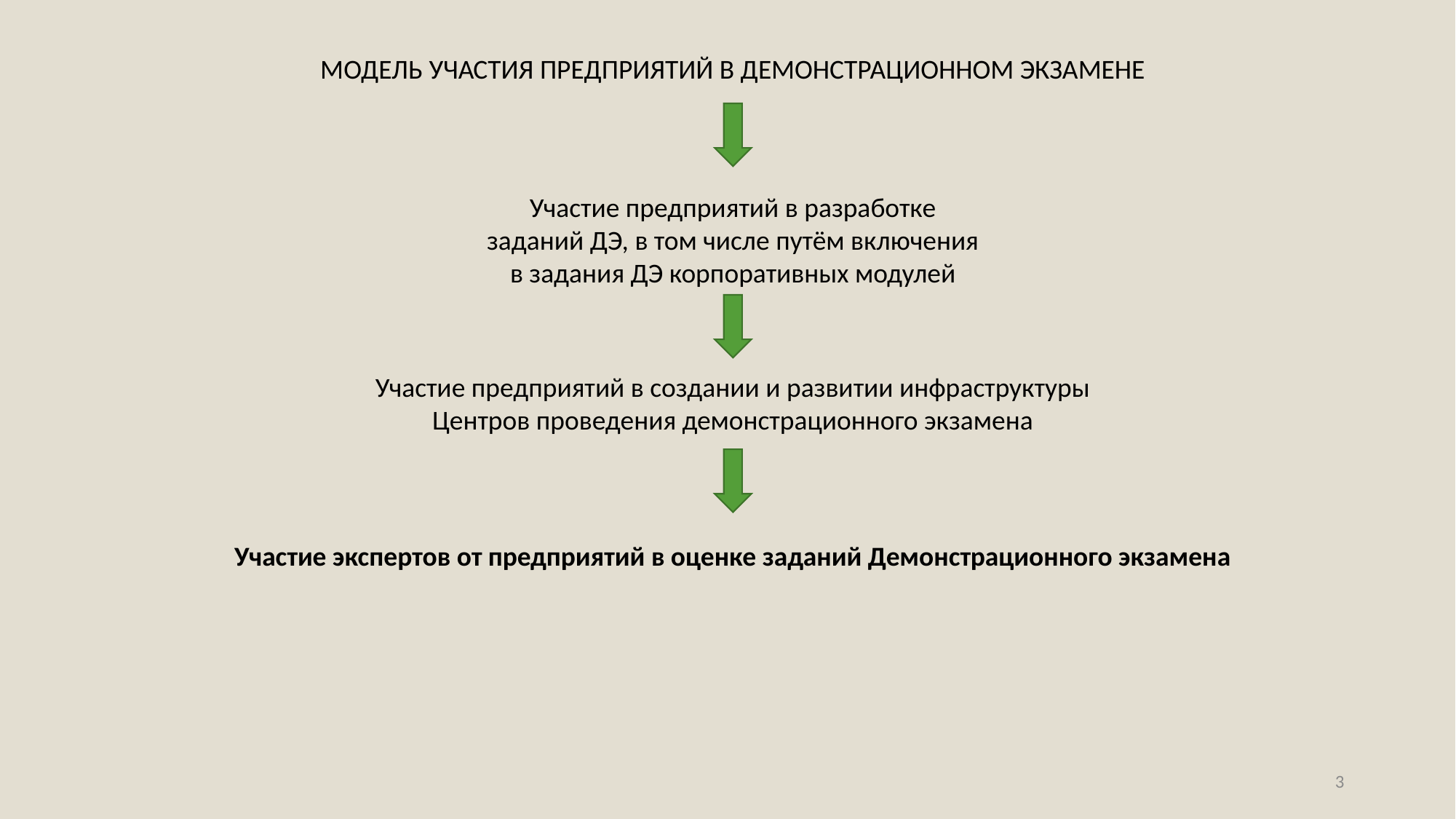

МОДЕЛЬ УЧАСТИЯ ПРЕДПРИЯТИЙ В ДЕМОНСТРАЦИОННОМ ЭКЗАМЕНЕ

Участие предприятий в разработке заданий ДЭ, в том числе путём включения в задания ДЭ корпоративных модулей

Участие предприятий в создании и развитии инфраструктуры Центров проведения демонстрационного экзамена

Участие экспертов от предприятий в оценке заданий Демонстрационного экзамена
3